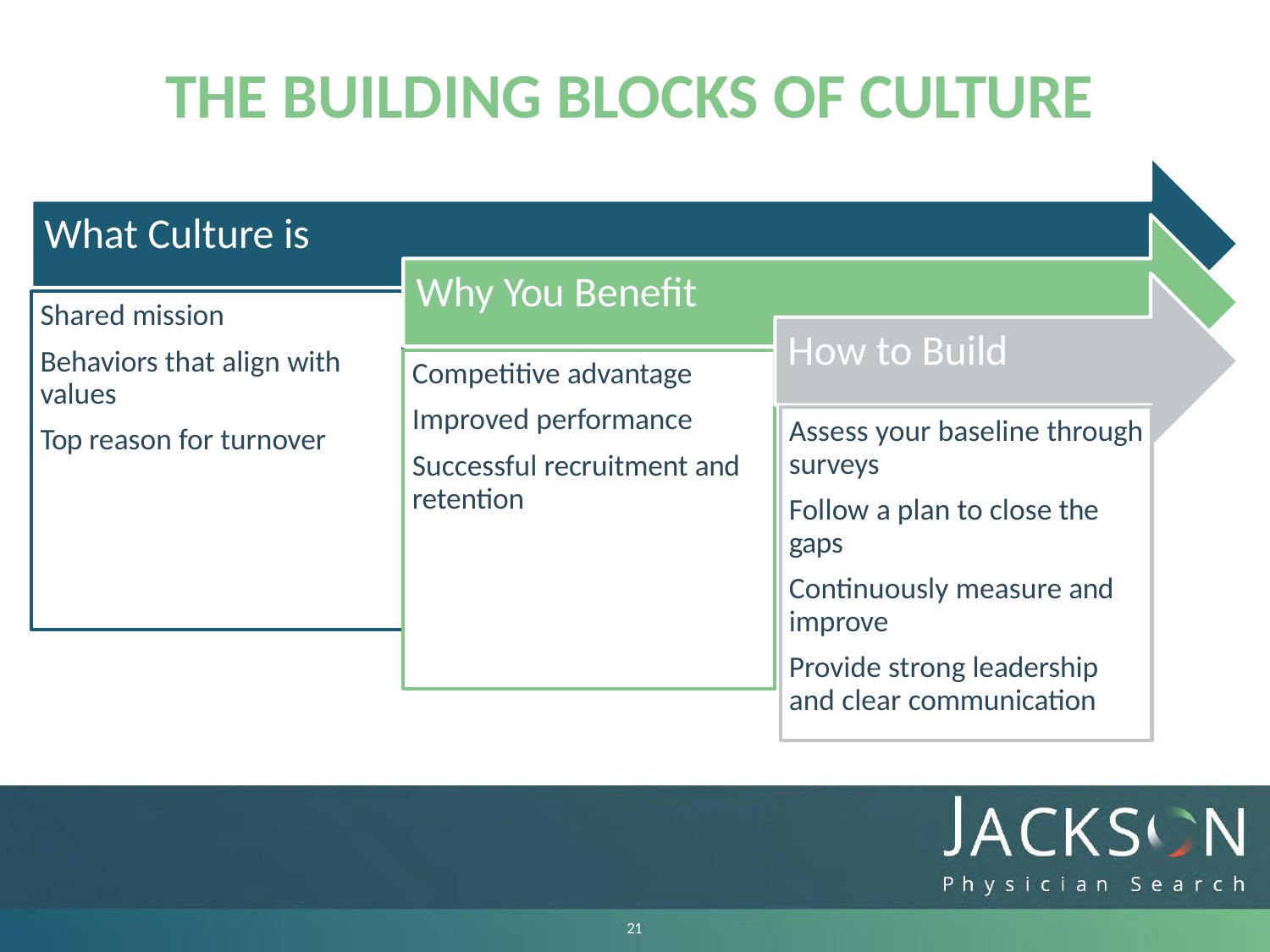

# THE BUILDING BLOCKS OF CULTURE

What Culture is

Why You Benefit

Shared mission
Behaviors that align with values
Top reason for turnover

How to Build
Competitive advantage Improved performance
Successful recruitment and retention

Assess your baseline through surveys
Follow a plan to close the gaps
Continuously measure and improve
Provide strong leadership and clear communication
21